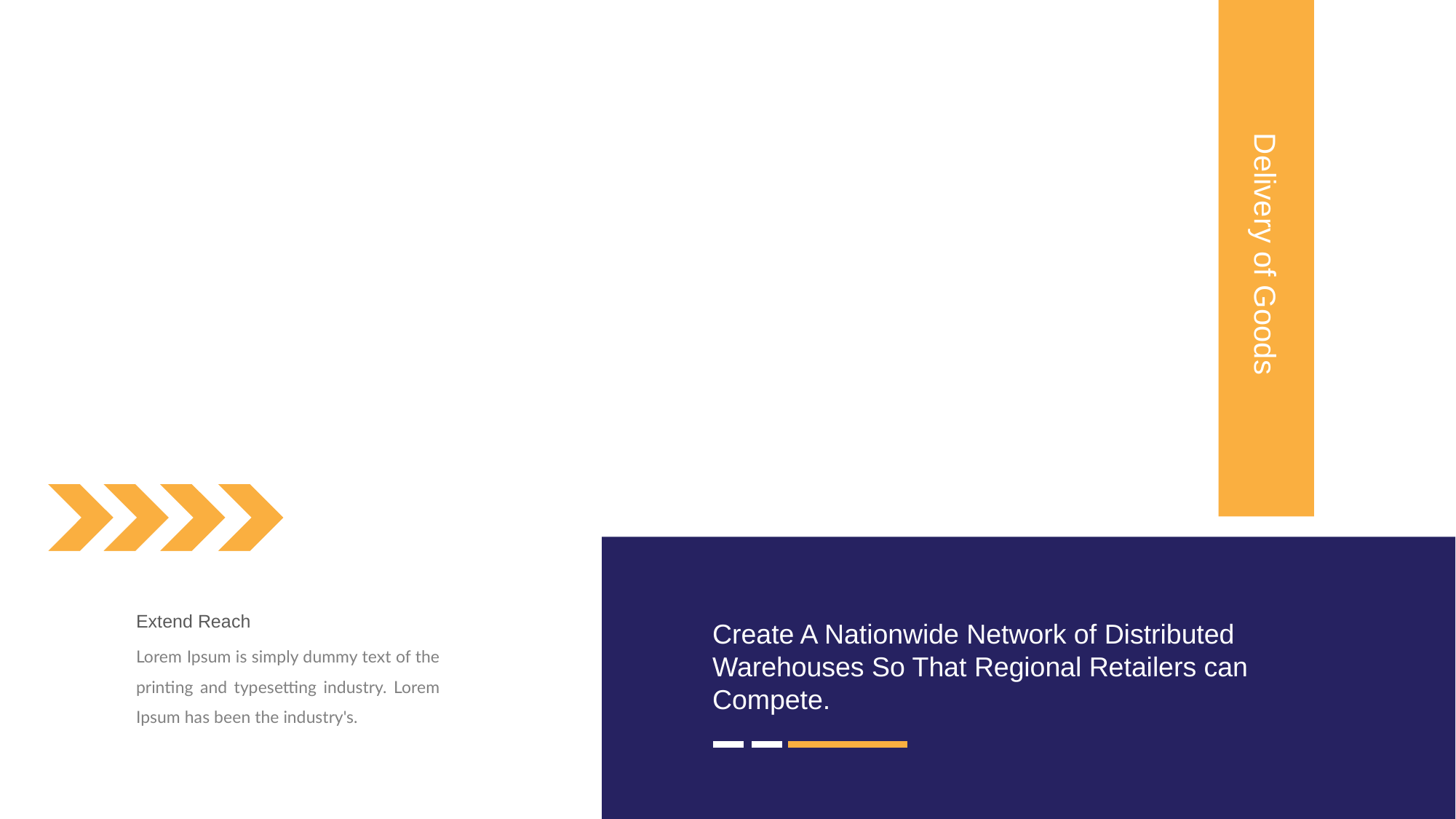

Delivery of Goods

Extend Reach
Create A Nationwide Network of Distributed Warehouses So That Regional Retailers can Compete.
Lorem Ipsum is simply dummy text of the printing and typesetting industry. Lorem Ipsum has been the industry's.